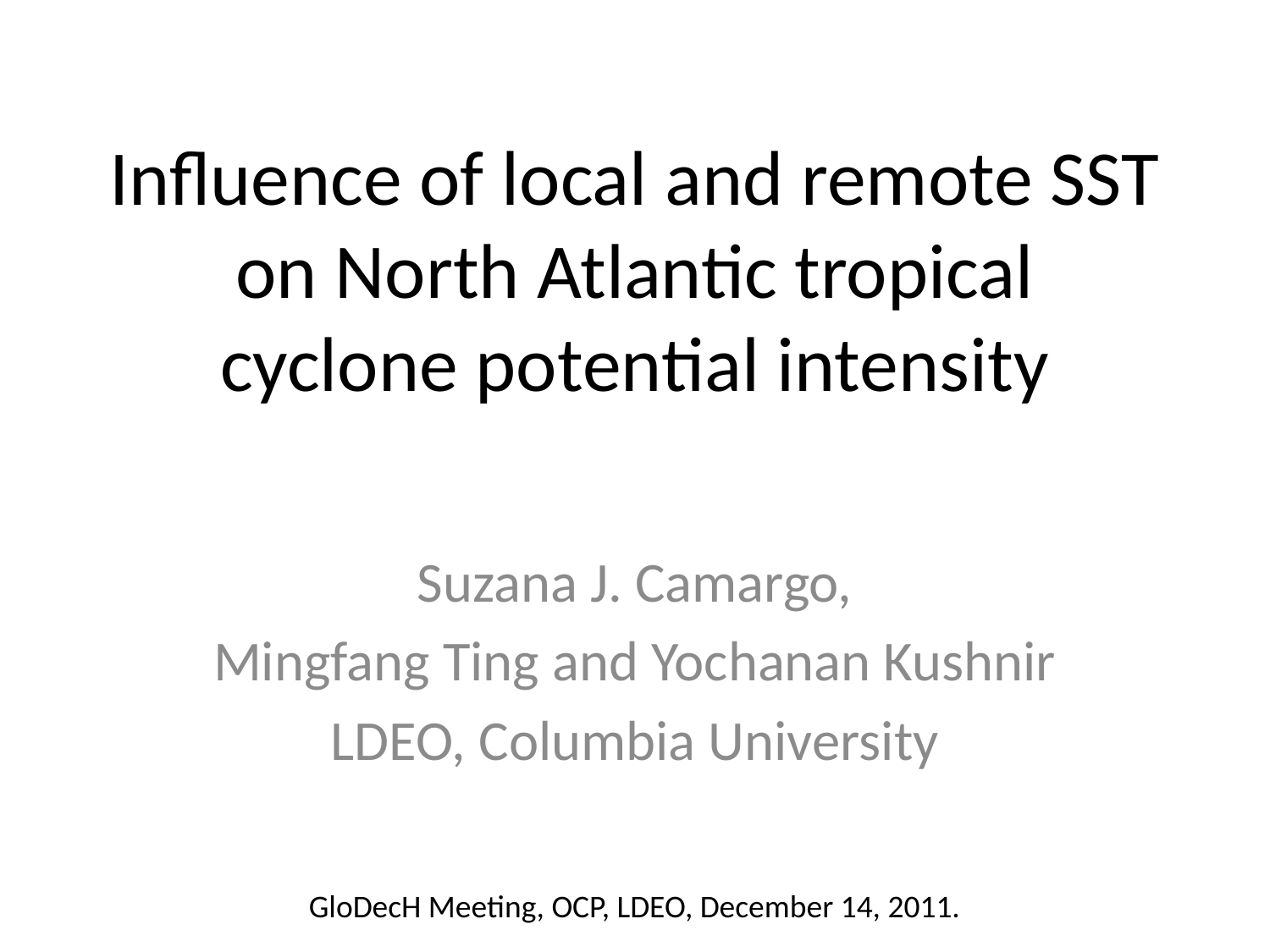

# Influence of local and remote SST on North Atlantic tropical cyclone potential intensity
Suzana J. Camargo,
Mingfang Ting and Yochanan Kushnir
LDEO, Columbia University
GloDecH Meeting, OCP, LDEO, December 14, 2011.